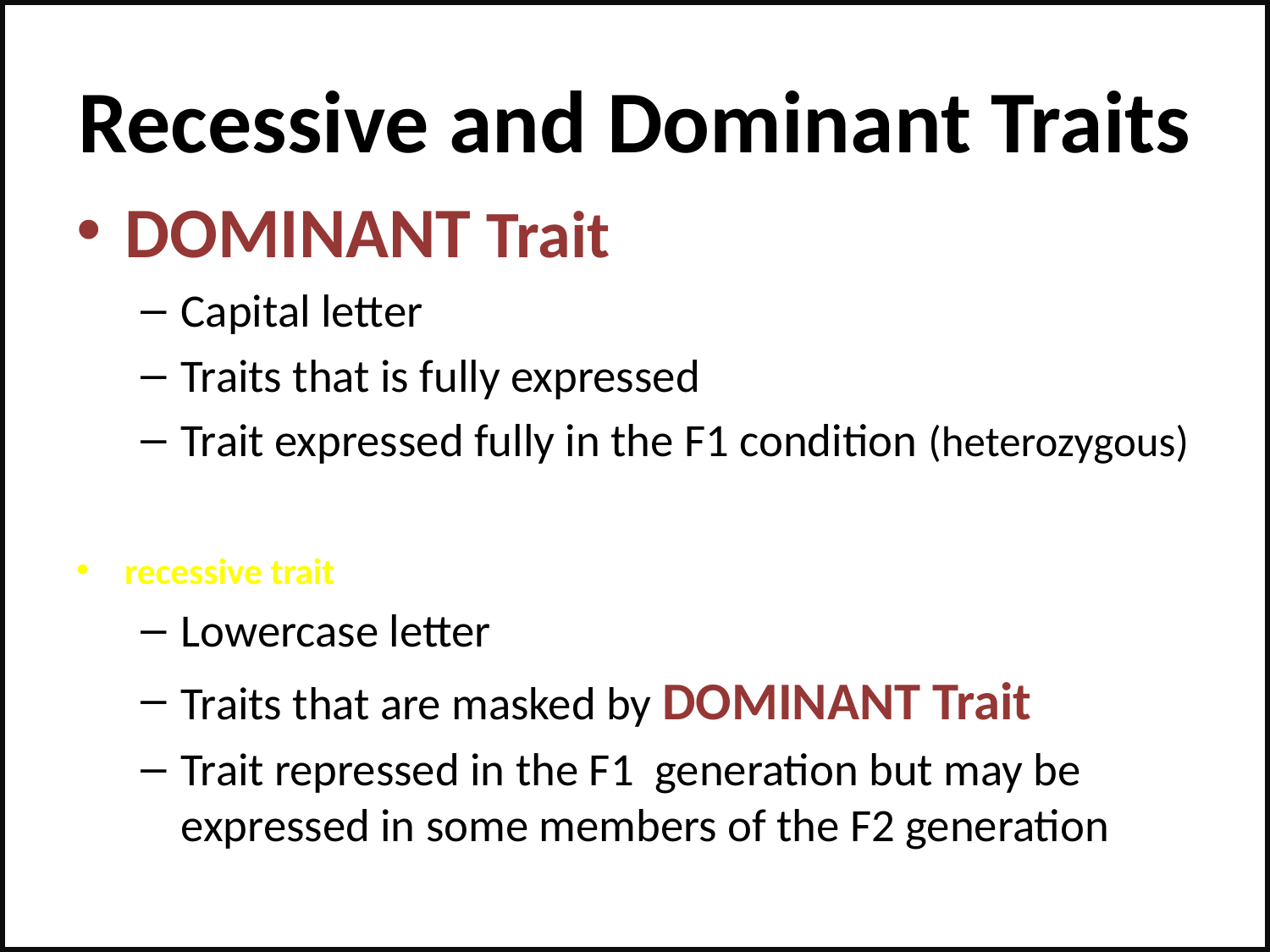

# Recessive and Dominant Traits
DOMINANT Trait
Capital letter
Traits that is fully expressed
Trait expressed fully in the F1 condition (heterozygous)

recessive trait
Lowercase letter
Traits that are masked by DOMINANT Trait
Trait repressed in the F1  generation but may be expressed in some members of the F2 generation